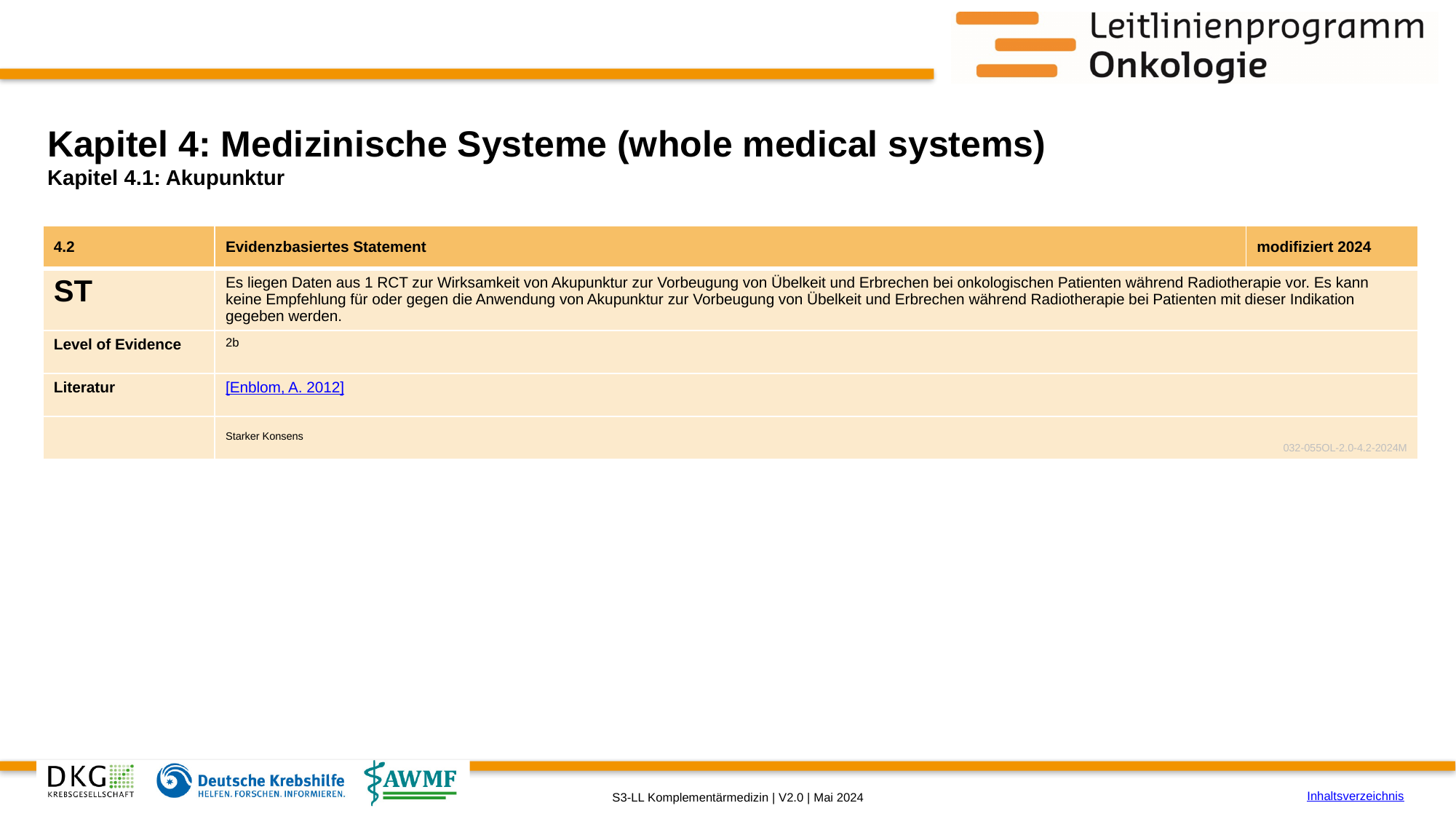

# Kapitel 4: Medizinische Systeme (whole medical systems)
Kapitel 4.1: Akupunktur
| 4.2 | Evidenzbasiertes Statement | modifiziert 2024 |
| --- | --- | --- |
| ST | Es liegen Daten aus 1 RCT zur Wirksamkeit von Akupunktur zur Vorbeugung von Übelkeit und Erbrechen bei onkologischen Patienten während Radiotherapie vor. Es kann keine Empfehlung für oder gegen die Anwendung von Akupunktur zur Vorbeugung von Übelkeit und Erbrechen während Radiotherapie bei Patienten mit dieser Indikation gegeben werden. |  |
| Level of Evidence | 2b |  |
| Literatur | [Enblom, A. 2012] |  |
|  | Starker Konsens 032-055OL-2.0-4.2-2024M |  |
Inhaltsverzeichnis
S3-LL Komplementärmedizin | V2.0 | Mai 2024